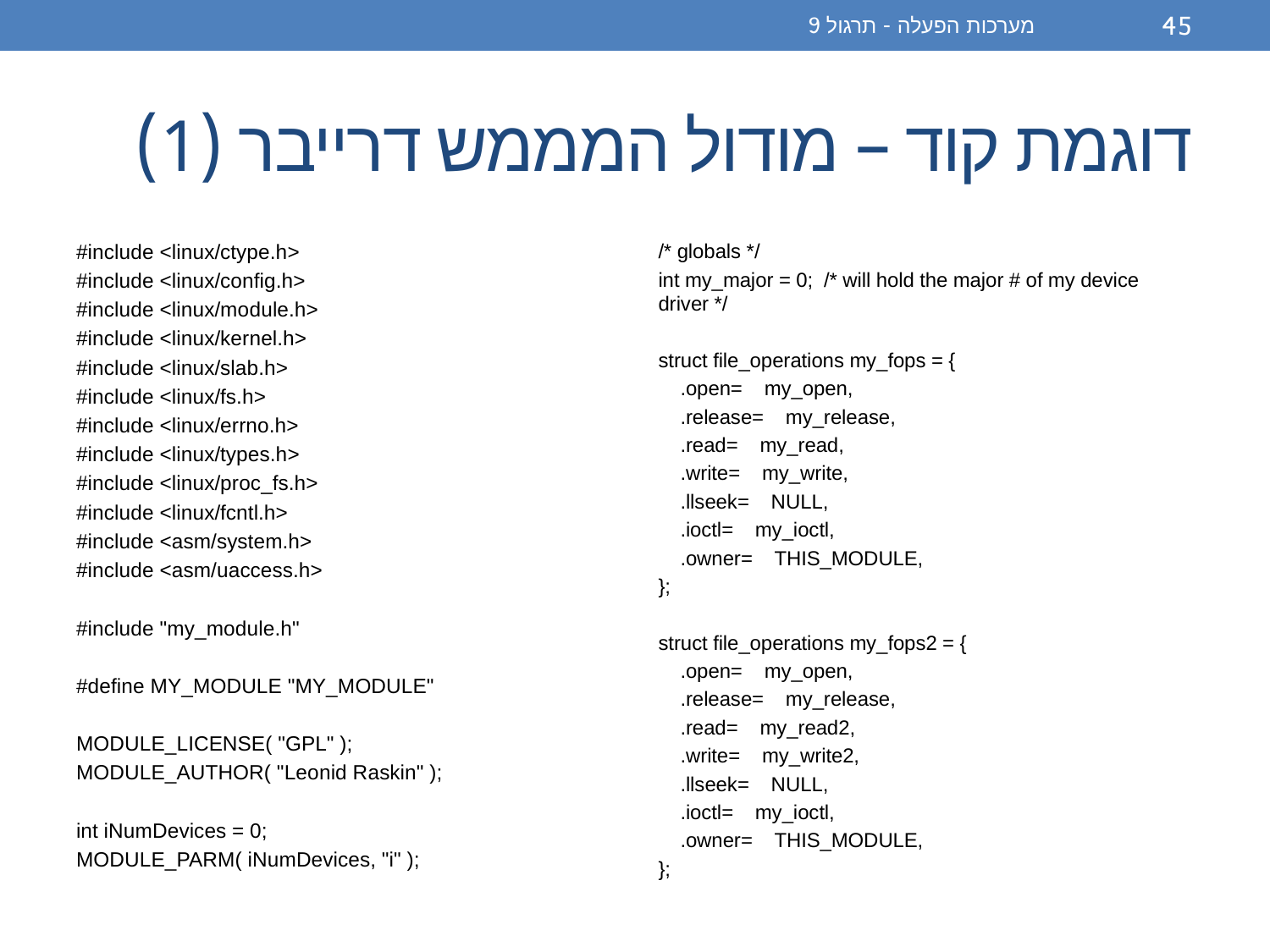

מערכות הפעלה - תרגול 9
45
# דוגמת קוד – מודול המממש דרייבר (1)
#include <linux/ctype.h>
#include <linux/config.h>
#include <linux/module.h>
#include <linux/kernel.h>
#include <linux/slab.h>
#include <linux/fs.h>
#include <linux/errno.h>
#include <linux/types.h>
#include <linux/proc_fs.h>
#include <linux/fcntl.h>
#include <asm/system.h>
#include <asm/uaccess.h>

#include "my_module.h"

#define MY_MODULE "MY_MODULE"

MODULE_LICENSE( "GPL" );
MODULE_AUTHOR( "Leonid Raskin" );

int iNumDevices = 0;
MODULE_PARM( iNumDevices, "i" );

/* globals */
int my_major = 0;  /* will hold the major # of my device driver */

struct file_operations my_fops = {
    .open=    my_open,
    .release=    my_release,
    .read=    my_read,
    .write=    my_write,
    .llseek=    NULL,
    .ioctl=    my_ioctl,
    .owner=    THIS_MODULE,
};

struct file_operations my_fops2 = {
    .open=    my_open,
    .release=    my_release,
    .read=    my_read2,
    .write=    my_write2,
    .llseek=    NULL,
    .ioctl=    my_ioctl,
    .owner=    THIS_MODULE,
};